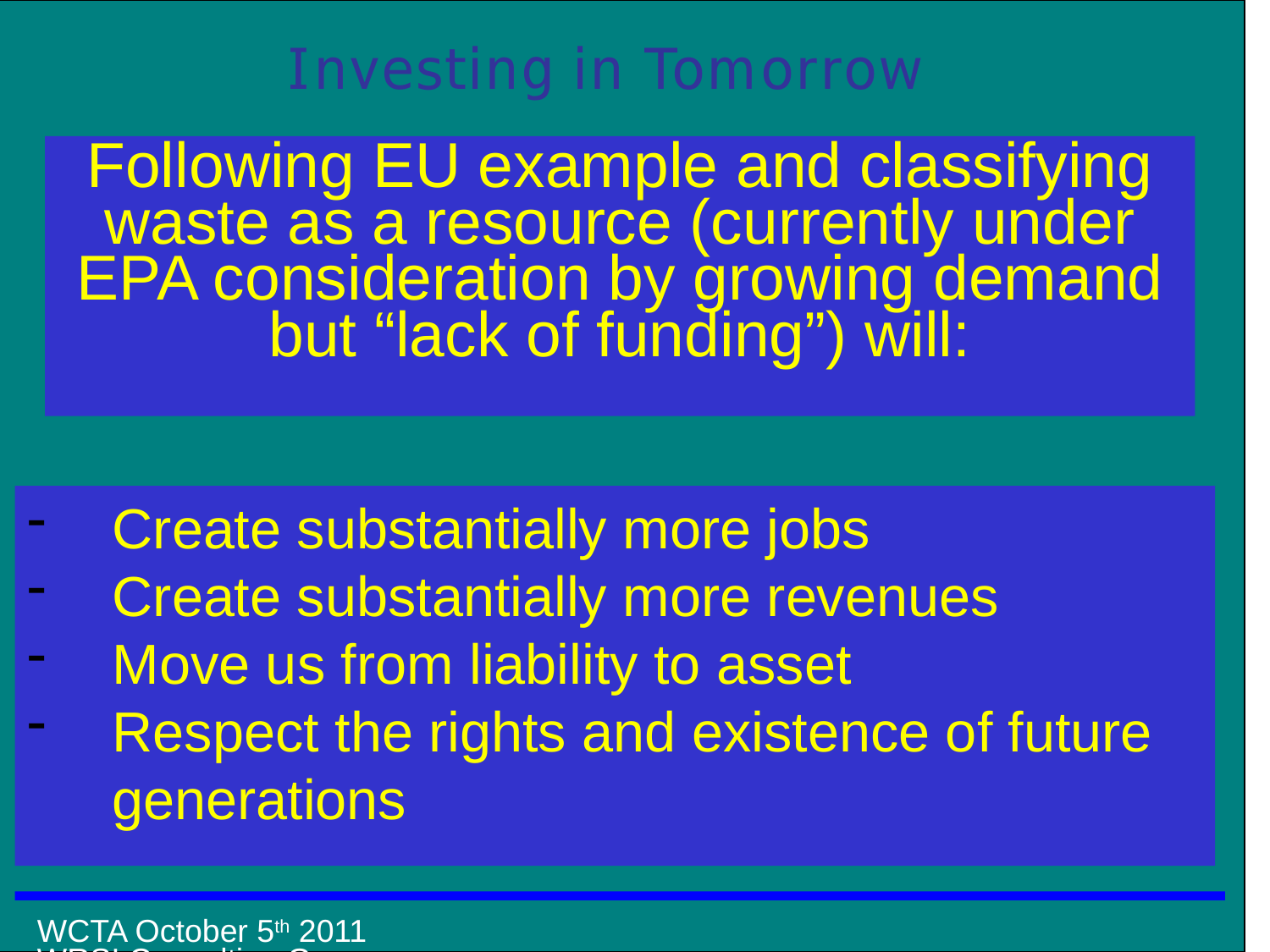

# Following EU example and classifying waste as a resource (currently under EPA consideration by growing demand but “lack of funding”) will:
Create substantially more jobs
Create substantially more revenues
Move us from liability to asset
Respect the rights and existence of future generations